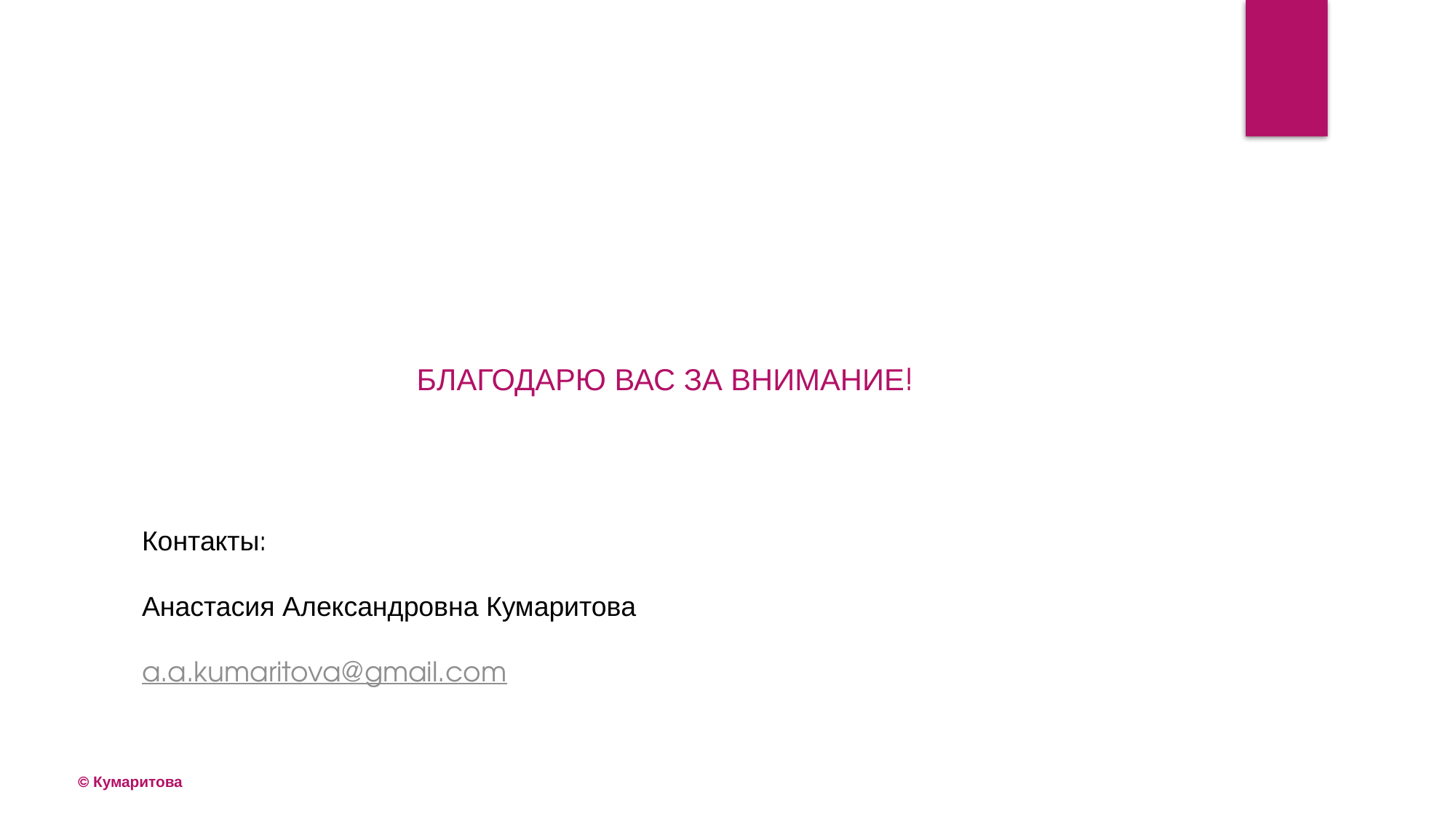

БЛАГОДАРЮ ВАС ЗА ВНИМАНИЕ!

Контакты:

Анастасия Александровна Кумаритова

a.a.kumaritova@gmail.com

© Кумаритова